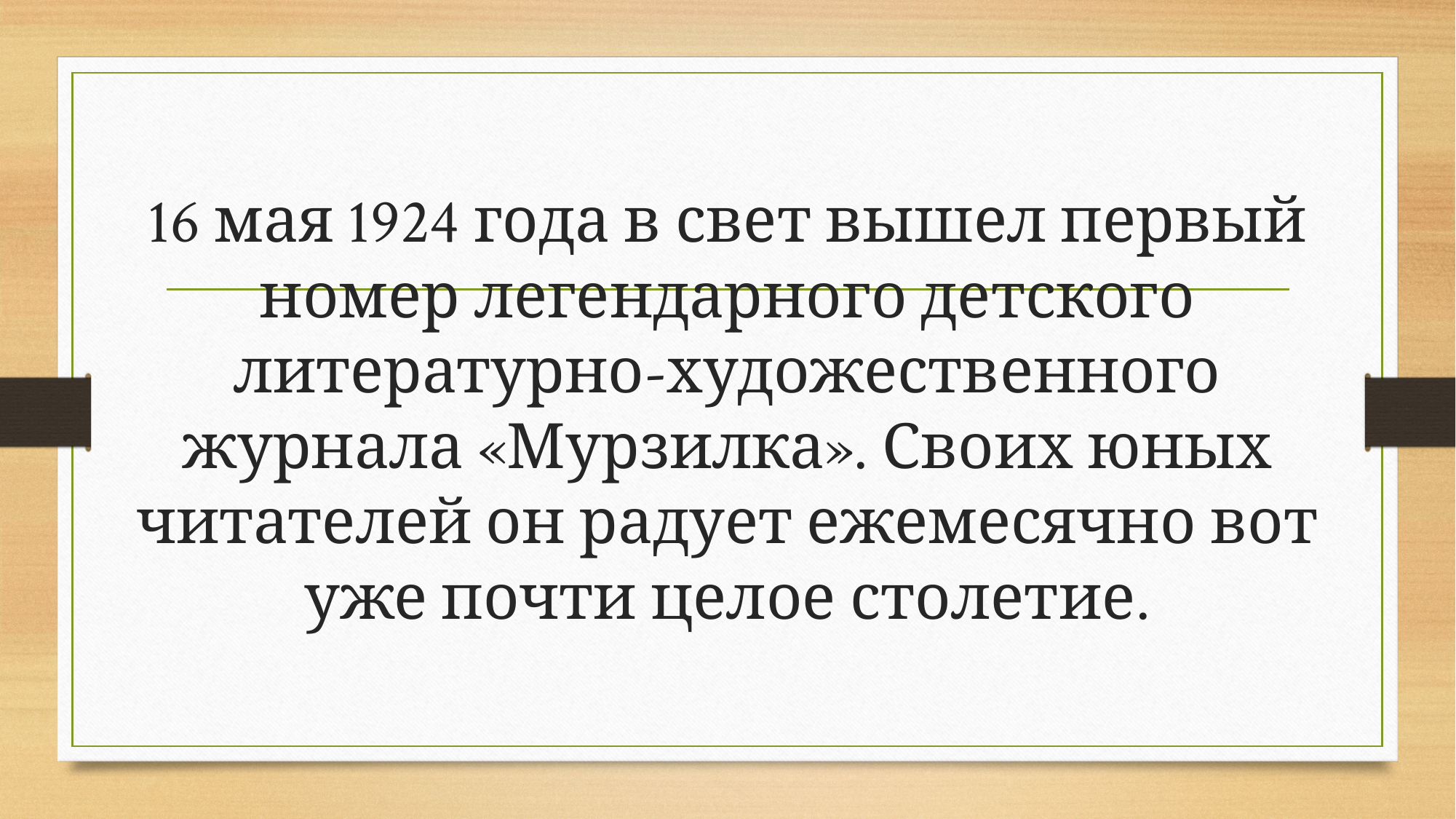

# 16 мая 1924 года в свет вышел первый номер легендарного детского литературно-художественного журнала «Мурзилка». Своих юных читателей он радует ежемесячно вот уже почти целое столетие.